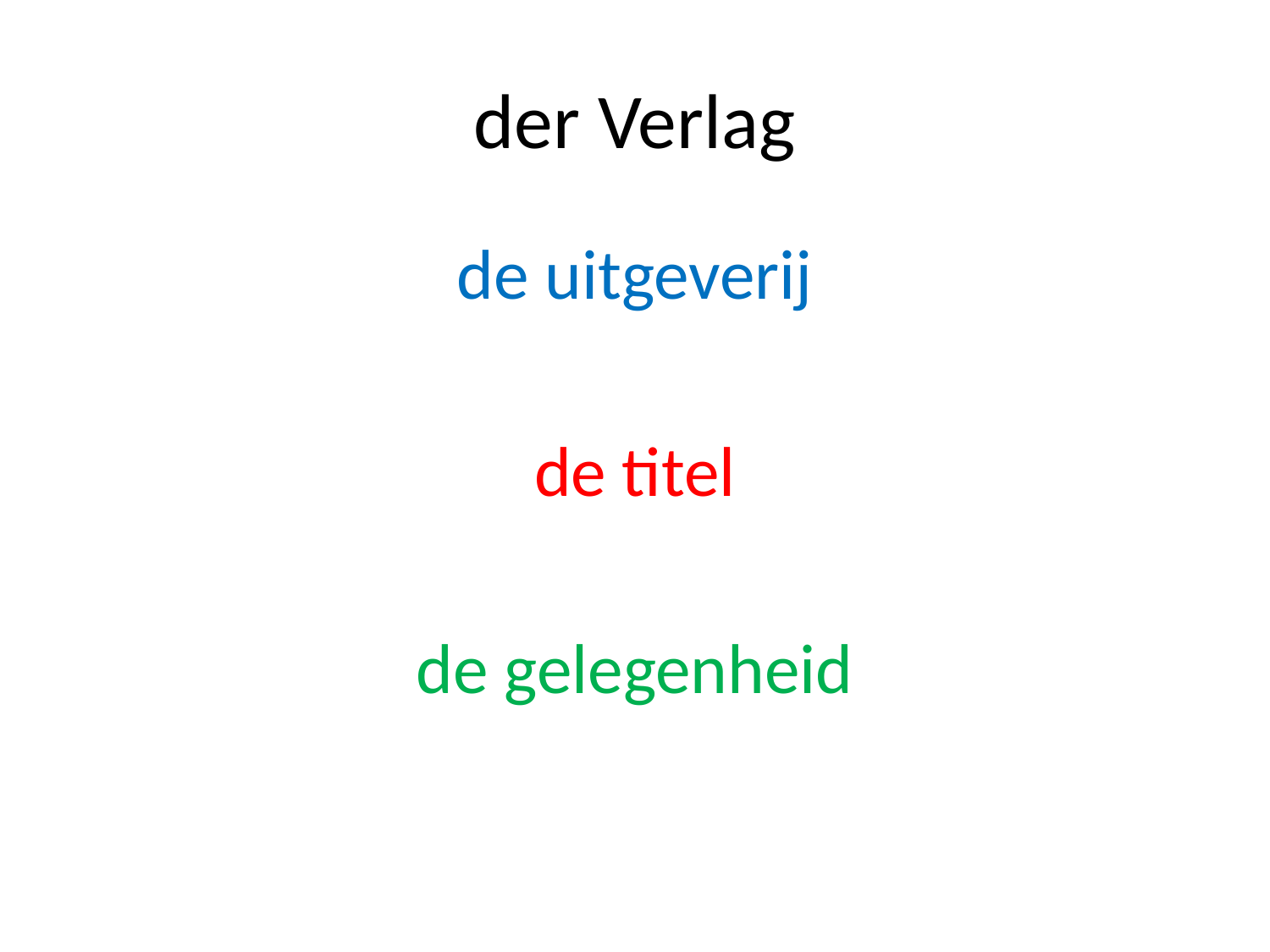

# der Verlag
de uitgeverij

de titel

de gelegenheid